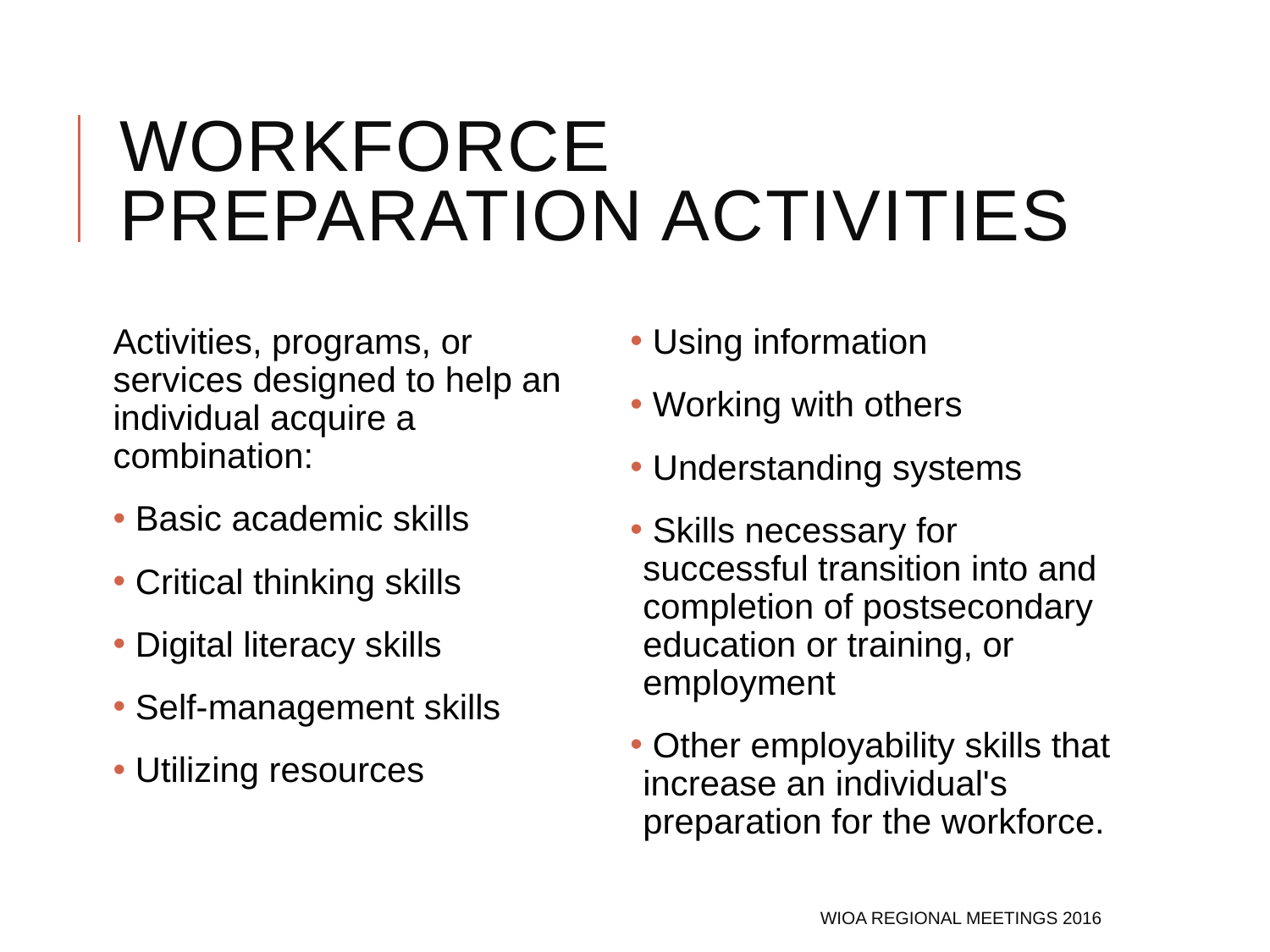

# Workforce Preparation Activities
Activities, programs, or services designed to help an individual acquire a combination:
 Basic academic skills
 Critical thinking skills
 Digital literacy skills
 Self-management skills
 Utilizing resources

 Using information
 Working with others
 Understanding systems
 Skills necessary for successful transition into and completion of postsecondary education or training, or employment
 Other employability skills that increase an individual's preparation for the workforce.

WIOA Regional Meetings 2016
32